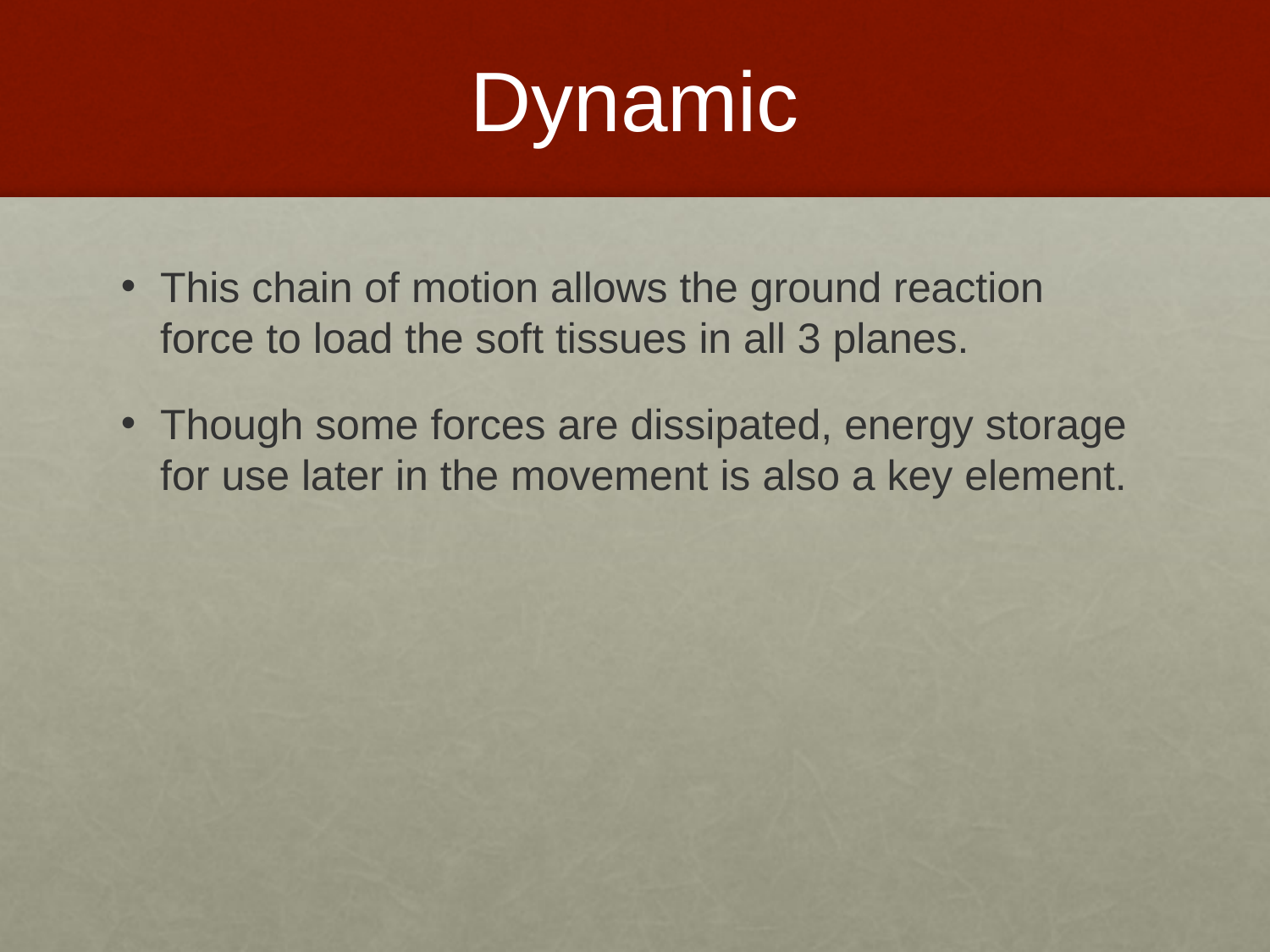

# Dynamic
This chain of motion allows the ground reaction force to load the soft tissues in all 3 planes.
Though some forces are dissipated, energy storage for use later in the movement is also a key element.